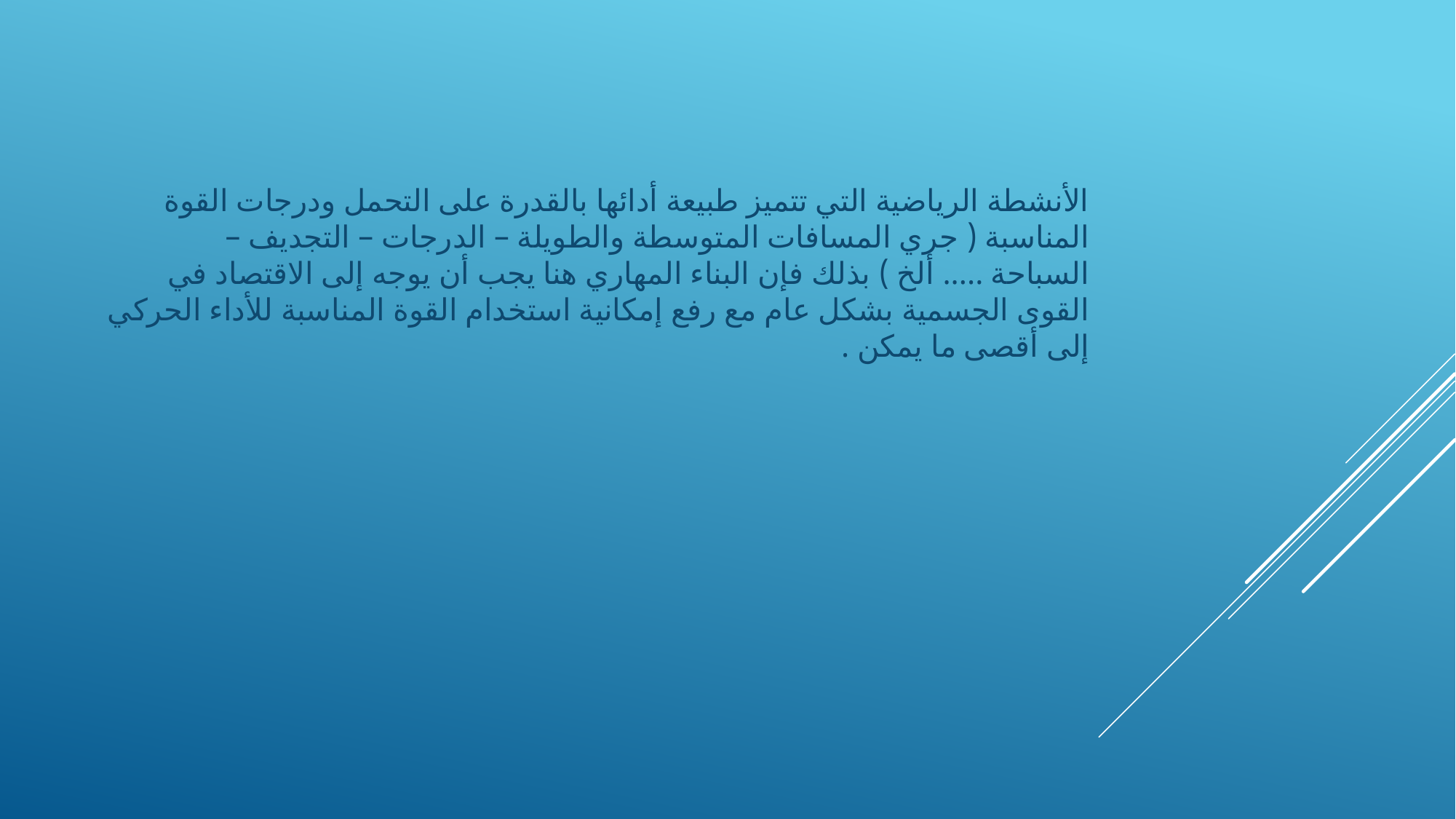

الأنشطة الرياضية التي تتميز طبيعة أدائها بالقدرة على التحمل ودرجات القوة المناسبة ( جري المسافات المتوسطة والطويلة – الدرجات – التجديف – السباحة ..... ألخ ) بذلك فإن البناء المهاري هنا يجب أن يوجه إلى الاقتصاد في القوى الجسمية بشكل عام مع رفع إمكانية استخدام القوة المناسبة للأداء الحركي إلى أقصى ما يمكن .

#